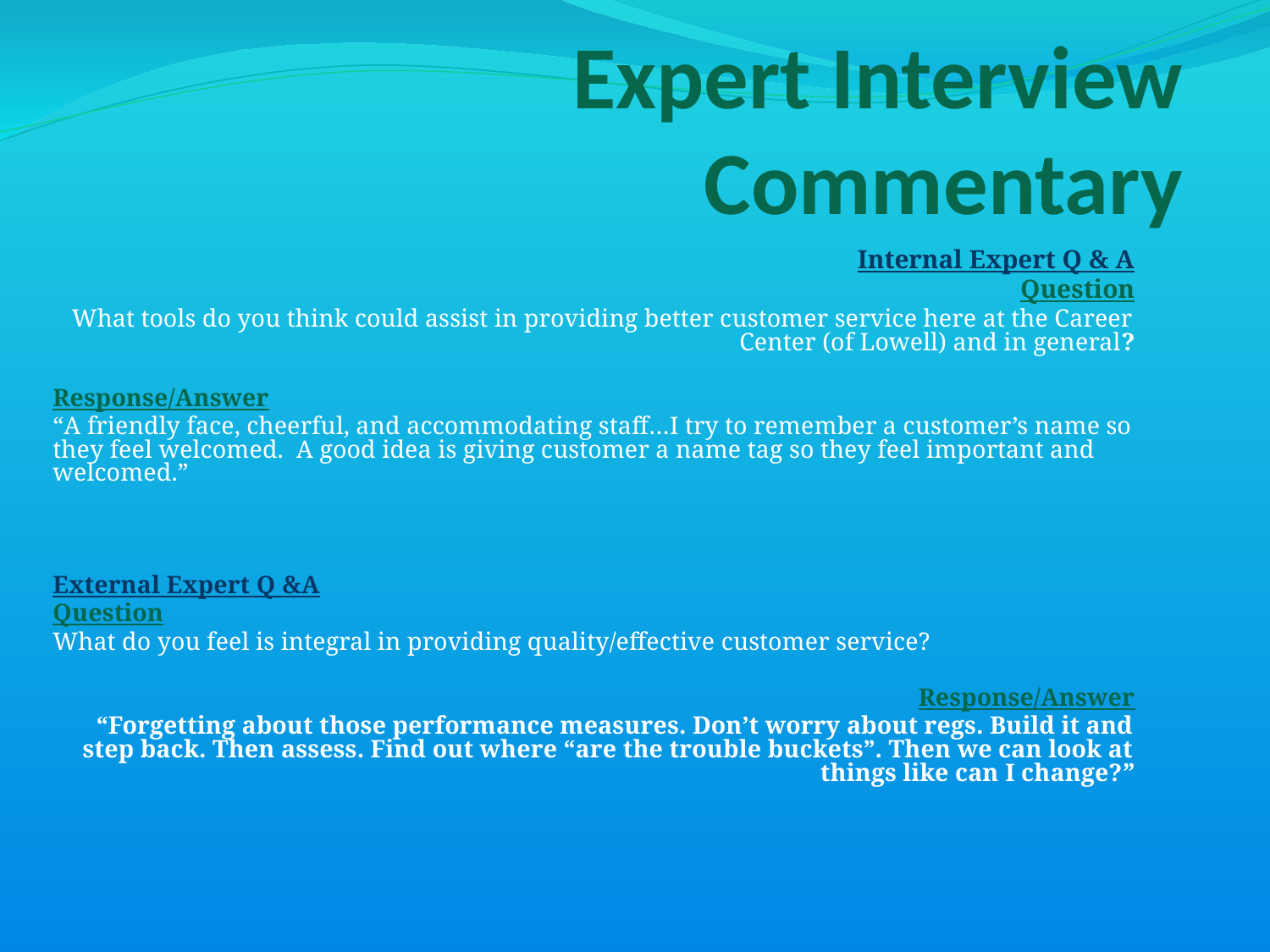

# Expert Interview Commentary
Internal Expert Q & A
Question
 What tools do you think could assist in providing better customer service here at the Career Center (of Lowell) and in general?

Response/Answer
“A friendly face, cheerful, and accommodating staff…I try to remember a customer’s name so they feel welcomed.  A good idea is giving customer a name tag so they feel important and welcomed.”

External Expert Q &A
Question
What do you feel is integral in providing quality/effective customer service?

Response/Answer
“Forgetting about those performance measures. Don’t worry about regs. Build it and step back. Then assess. Find out where “are the trouble buckets”. Then we can look at things like can I change?”